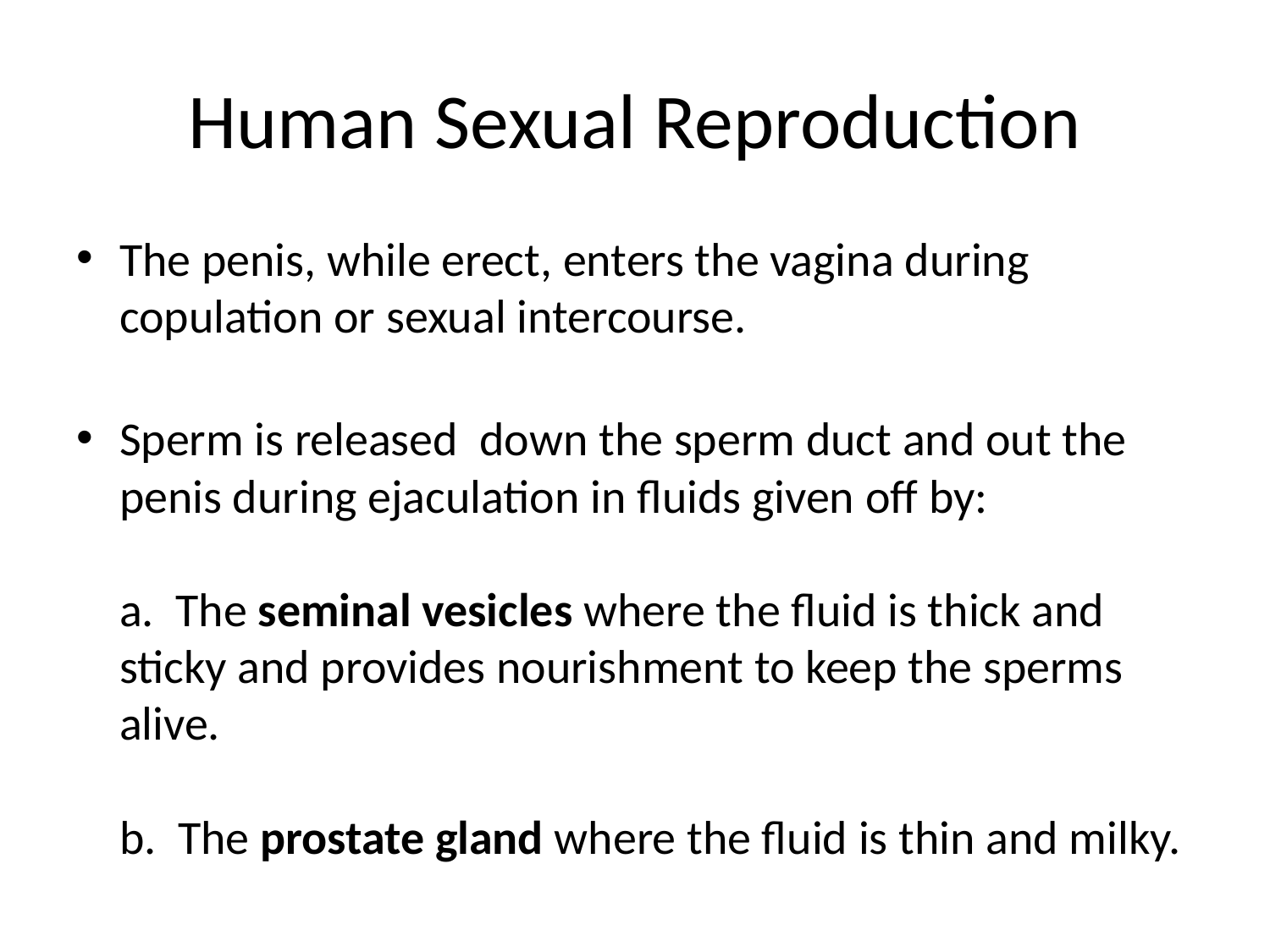

# Human Sexual Reproduction
The penis, while erect, enters the vagina during copulation or sexual intercourse.
Sperm is released  down the sperm duct and out the penis during ejaculation in fluids given off by:
a.  The seminal vesicles where the fluid is thick and sticky and provides nourishment to keep the sperms alive.
b.  The prostate gland where the fluid is thin and milky.